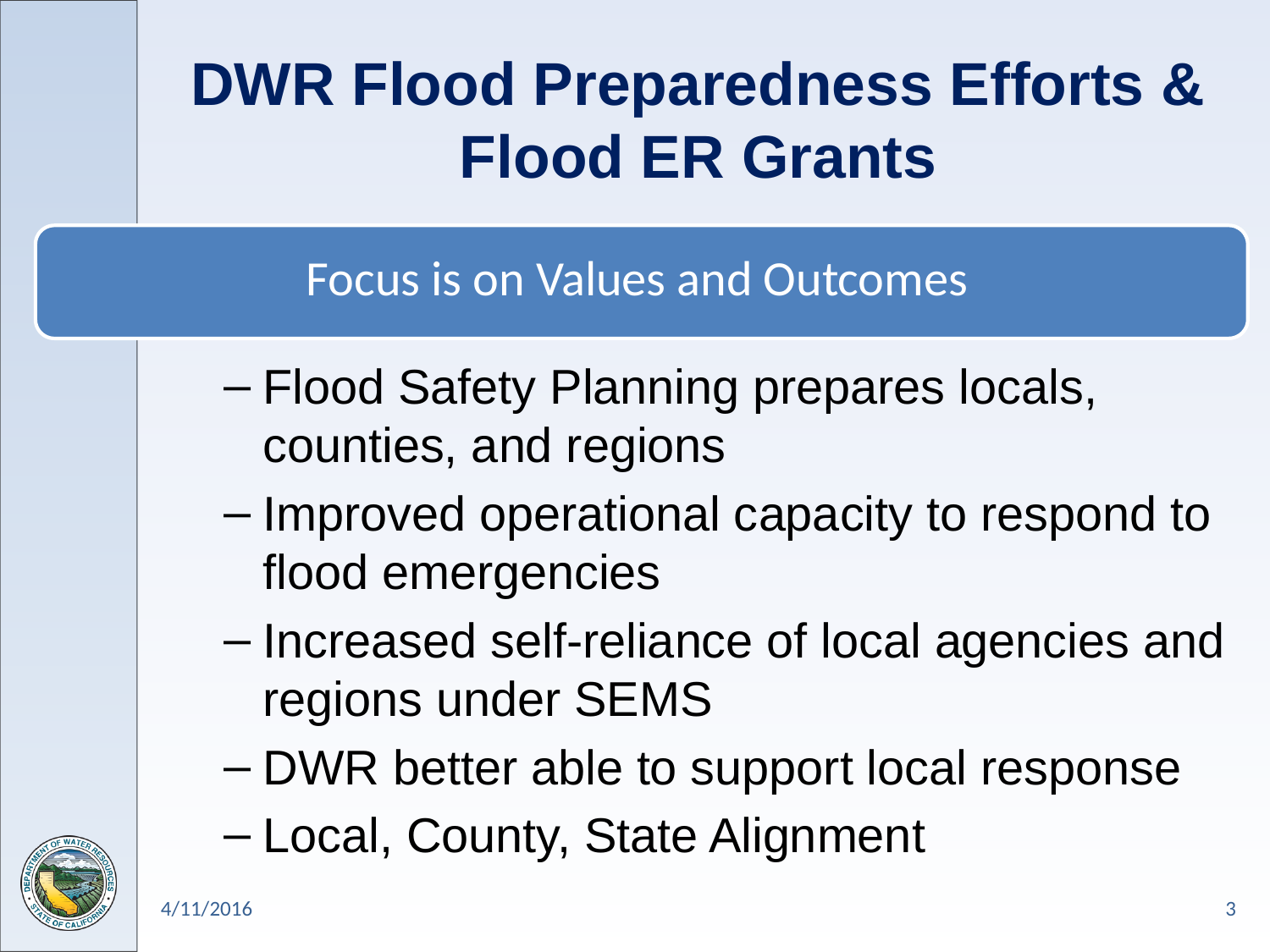

# DWR Flood Preparedness Efforts & Flood ER Grants
Focus is on Values and Outcomes

Flood Safety Planning prepares locals, counties, and regions
Improved operational capacity to respond to flood emergencies
Increased self-reliance of local agencies and regions under SEMS
DWR better able to support local response
Local, County, State Alignment
4/11/2016
3